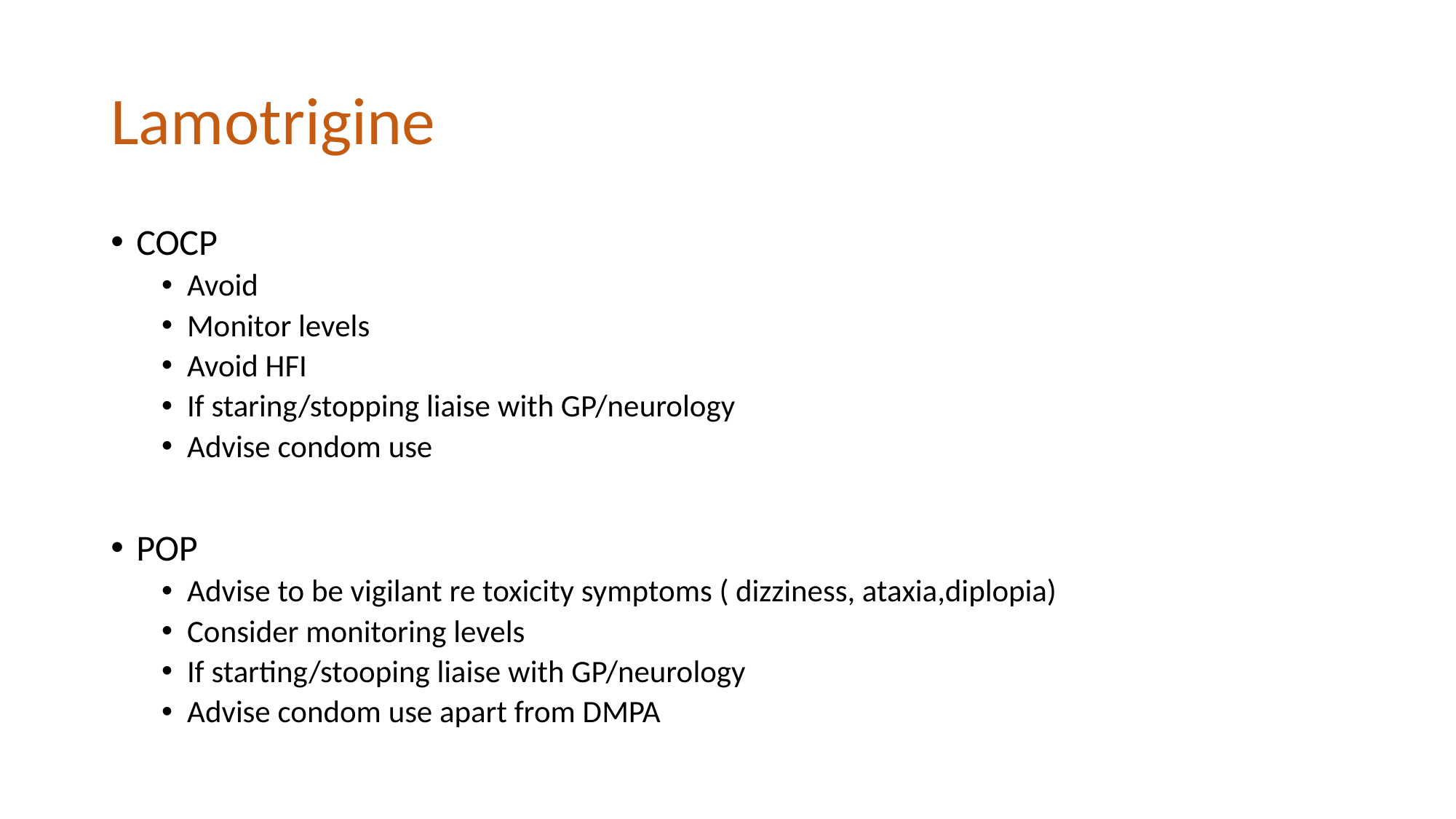

# Lamotrigine
COCP
Avoid
Monitor levels
Avoid HFI
If staring/stopping liaise with GP/neurology
Advise condom use

POP
Advise to be vigilant re toxicity symptoms ( dizziness, ataxia,diplopia)
Consider monitoring levels
If starting/stooping liaise with GP/neurology
Advise condom use apart from DMPA